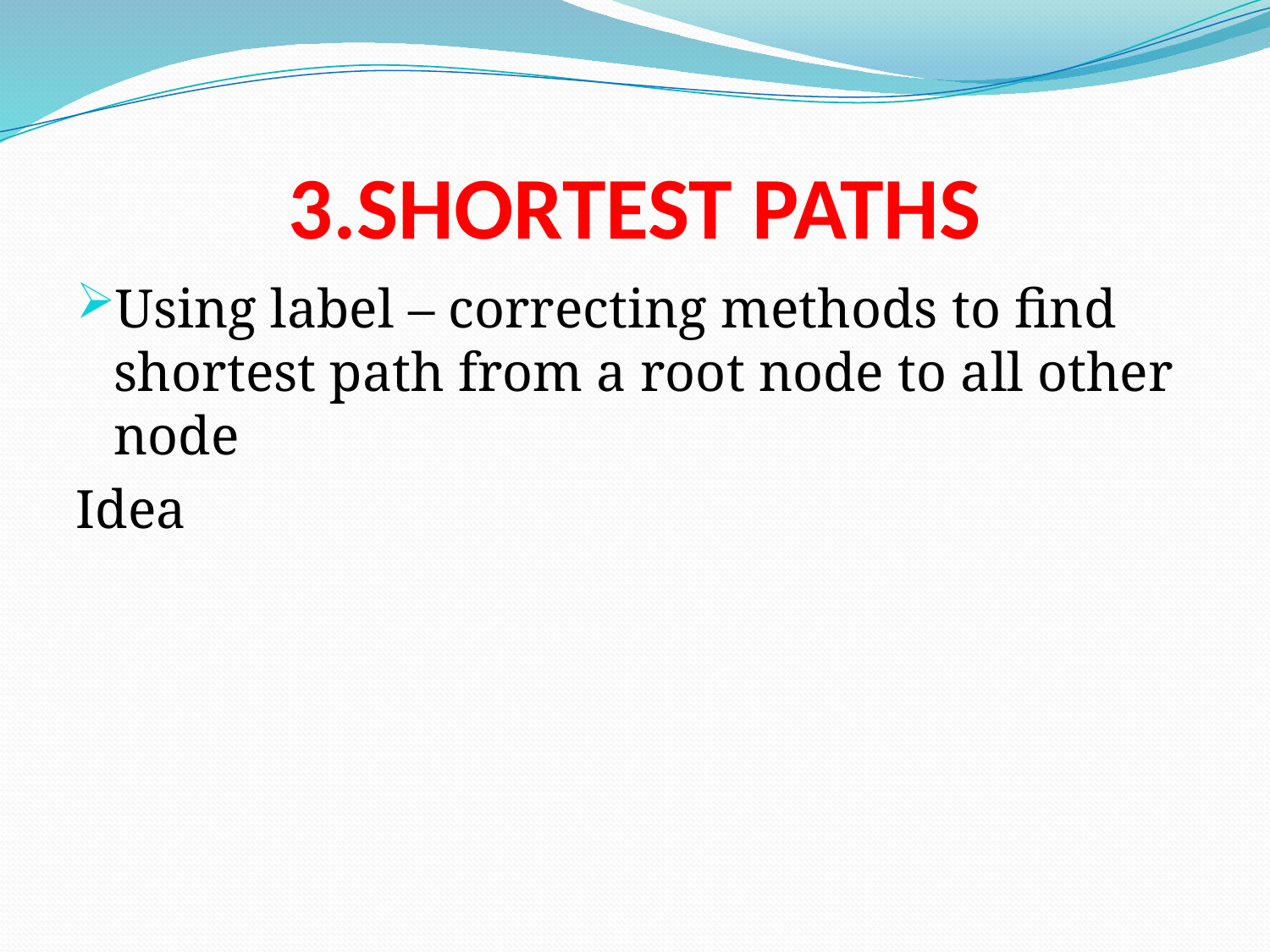

# 3.SHORTEST PATHS
Using label – correcting methods to find shortest path from a root node to all other node
Idea